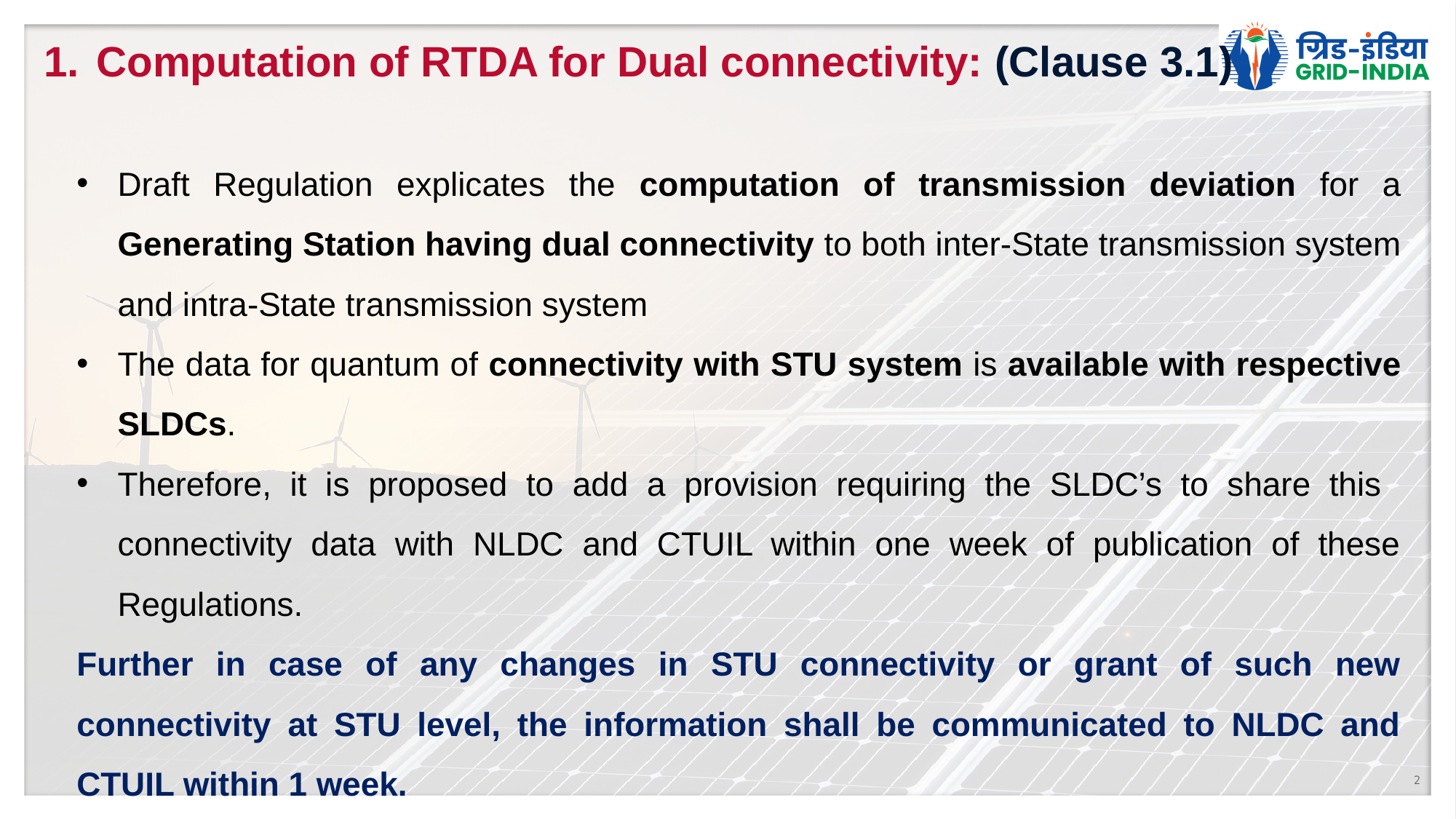

Computation of RTDA for Dual connectivity: (Clause 3.1)

Draft Regulation explicates the computation of transmission deviation for a Generating Station having dual connectivity to both inter-State transmission system and intra-State transmission system
The data for quantum of connectivity with STU system is available with respective SLDCs.
Therefore, it is proposed to add a provision requiring the SLDC’s to share this  connectivity data with NLDC and CTUIL within one week of publication of these Regulations.
Further in case of any changes in STU connectivity or grant of such new connectivity at STU level, the information shall be communicated to NLDC and CTUIL within 1 week.
2